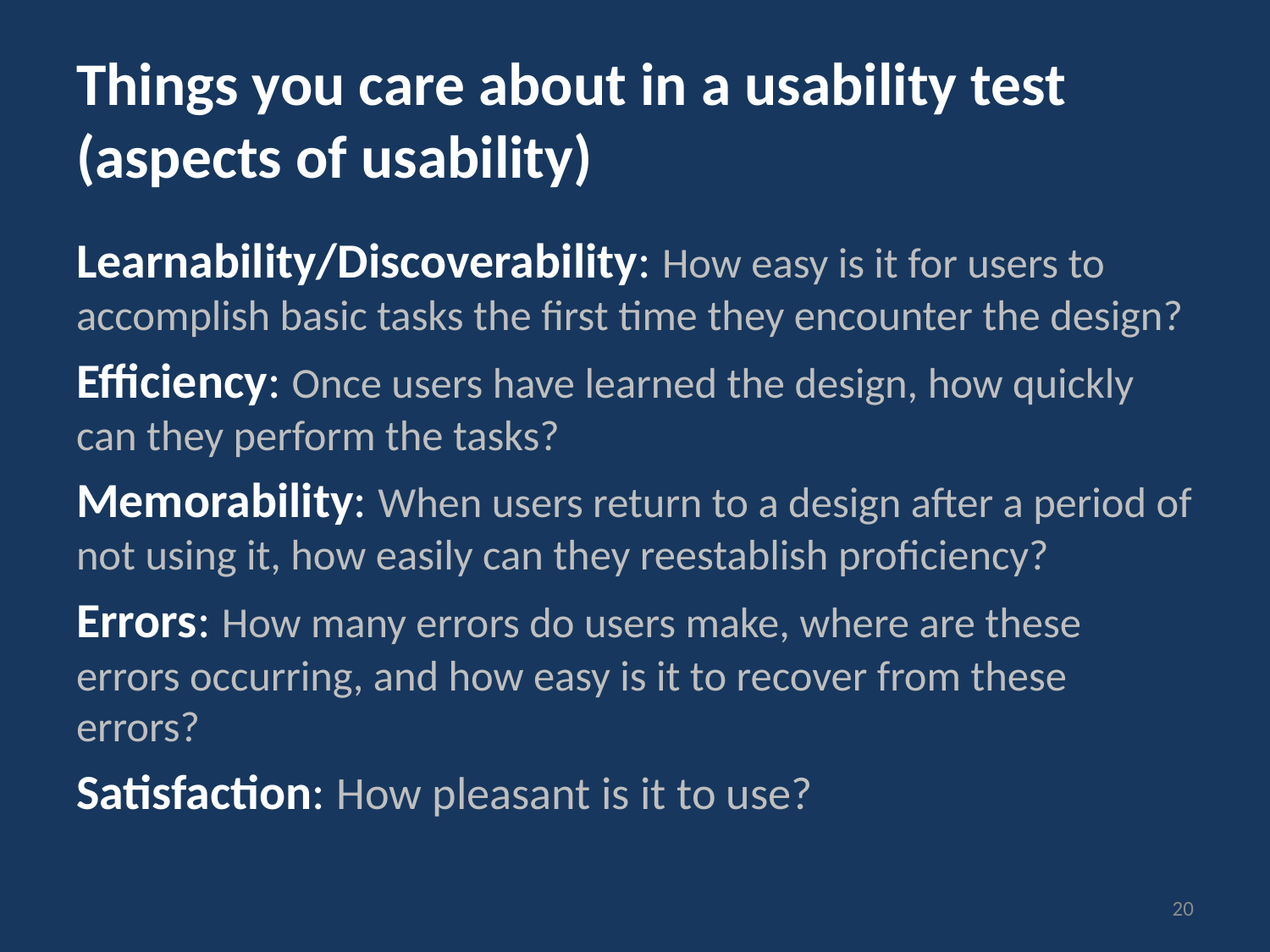

# Things you care about in a usability test (aspects of usability)
Learnability/Discoverability: How easy is it for users to accomplish basic tasks the first time they encounter the design?
Efficiency: Once users have learned the design, how quickly can they perform the tasks?
Memorability: When users return to a design after a period of not using it, how easily can they reestablish proficiency?
Errors: How many errors do users make, where are these errors occurring, and how easy is it to recover from these errors?
Satisfaction: How pleasant is it to use?
20